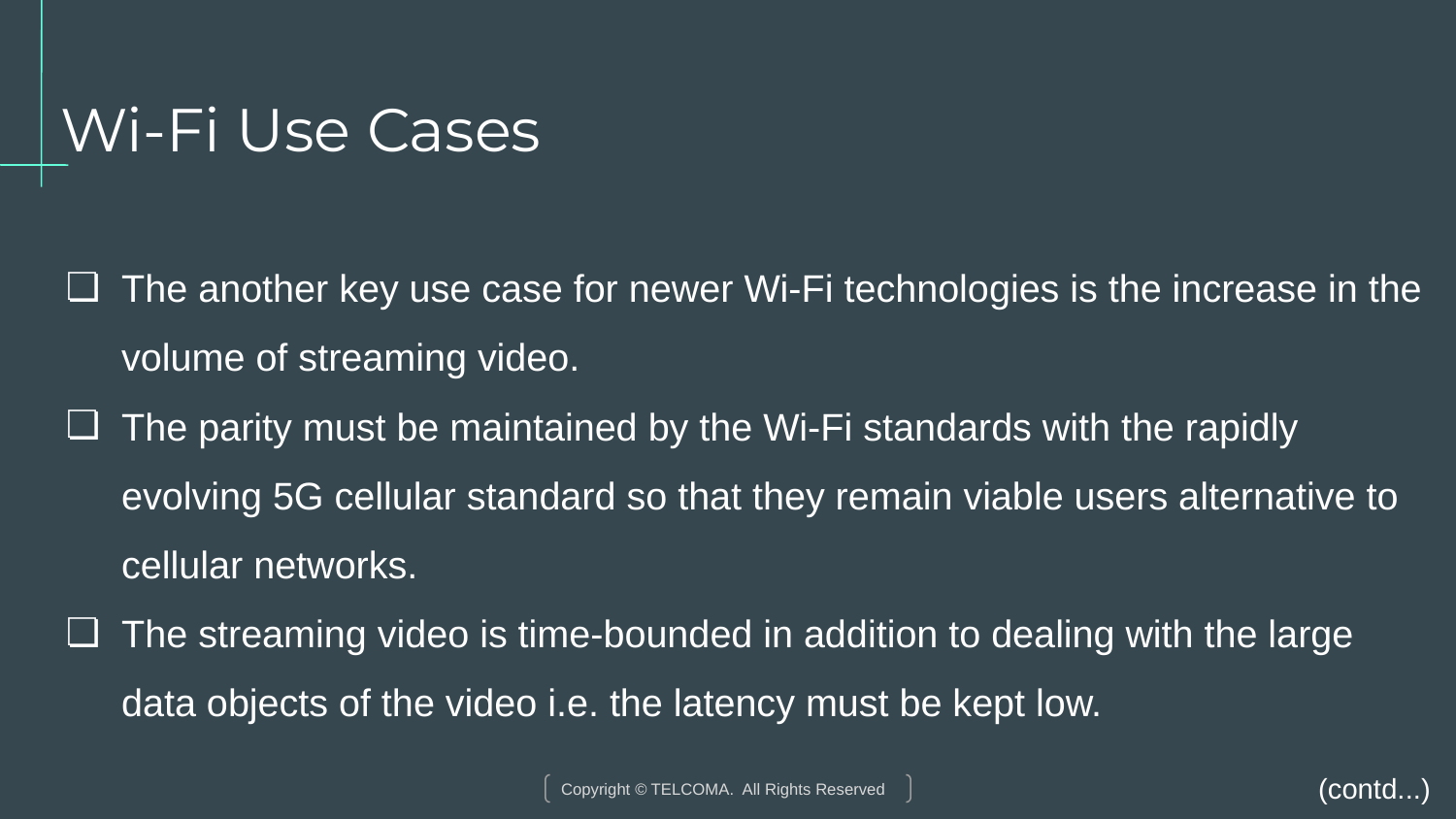

# Wi-Fi Use Cases
The another key use case for newer Wi-Fi technologies is the increase in the volume of streaming video.
The parity must be maintained by the Wi-Fi standards with the rapidly evolving 5G cellular standard so that they remain viable users alternative to cellular networks.
The streaming video is time-bounded in addition to dealing with the large data objects of the video i.e. the latency must be kept low.
(contd...)